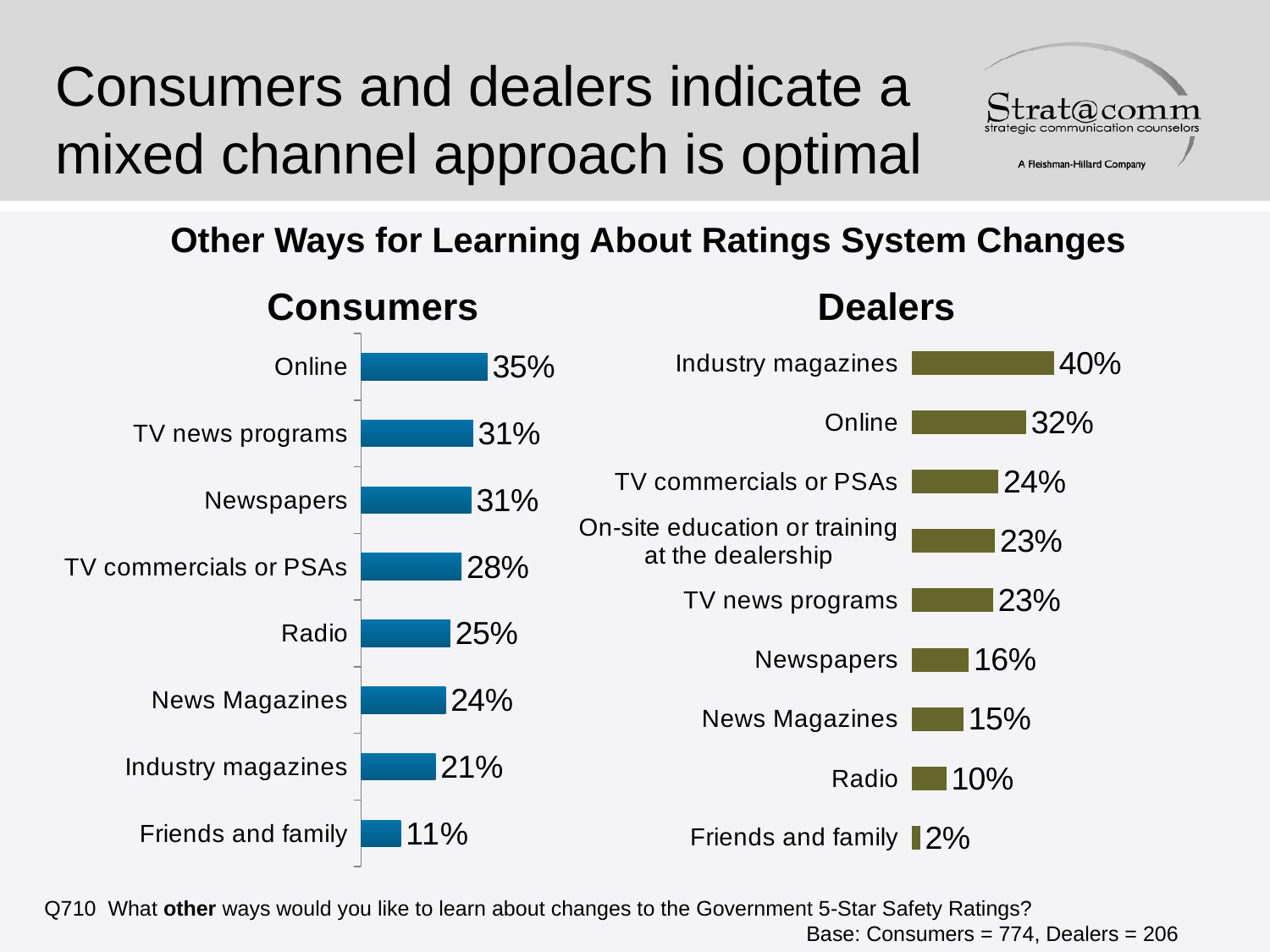

# Consumers and dealers indicate a mixed channel approach is optimal
Other Ways for Learning About Ratings System Changes

### Chart: Consumers

| Category | Series 1 |
|---|---|
| Friends and family | 0.11111111111111102 |
| Industry magazines | 0.20801033591731216 |
| News Magazines | 0.2364341085271312 |
| Radio | 0.24935400516795808 |
| TV commercials or PSAs | 0.28036175710594324 |
| Newspapers | 0.307493540051679 |
| TV news programs | 0.31266149870801 |
| Online | 0.35271317829457316 |

### Chart: Dealers

| Category | Series 1 |
|---|---|
| Friends and family | 0.024271844660194126 |
| Radio | 0.0970873786407767 |
| News Magazines | 0.145631067961165 |
| Newspapers | 0.160194174757281 |
| TV news programs | 0.22815533980582509 |
| On-site education or training at the dealership | 0.23300970873786409 |
| TV commercials or PSAs | 0.24271844660194117 |
| Online | 0.3203883495145634 |
| Industry magazines | 0.398058252427184 |
Q710  What other ways would you like to learn about changes to the Government 5-Star Safety Ratings?
						Base: Consumers = 774, Dealers = 206